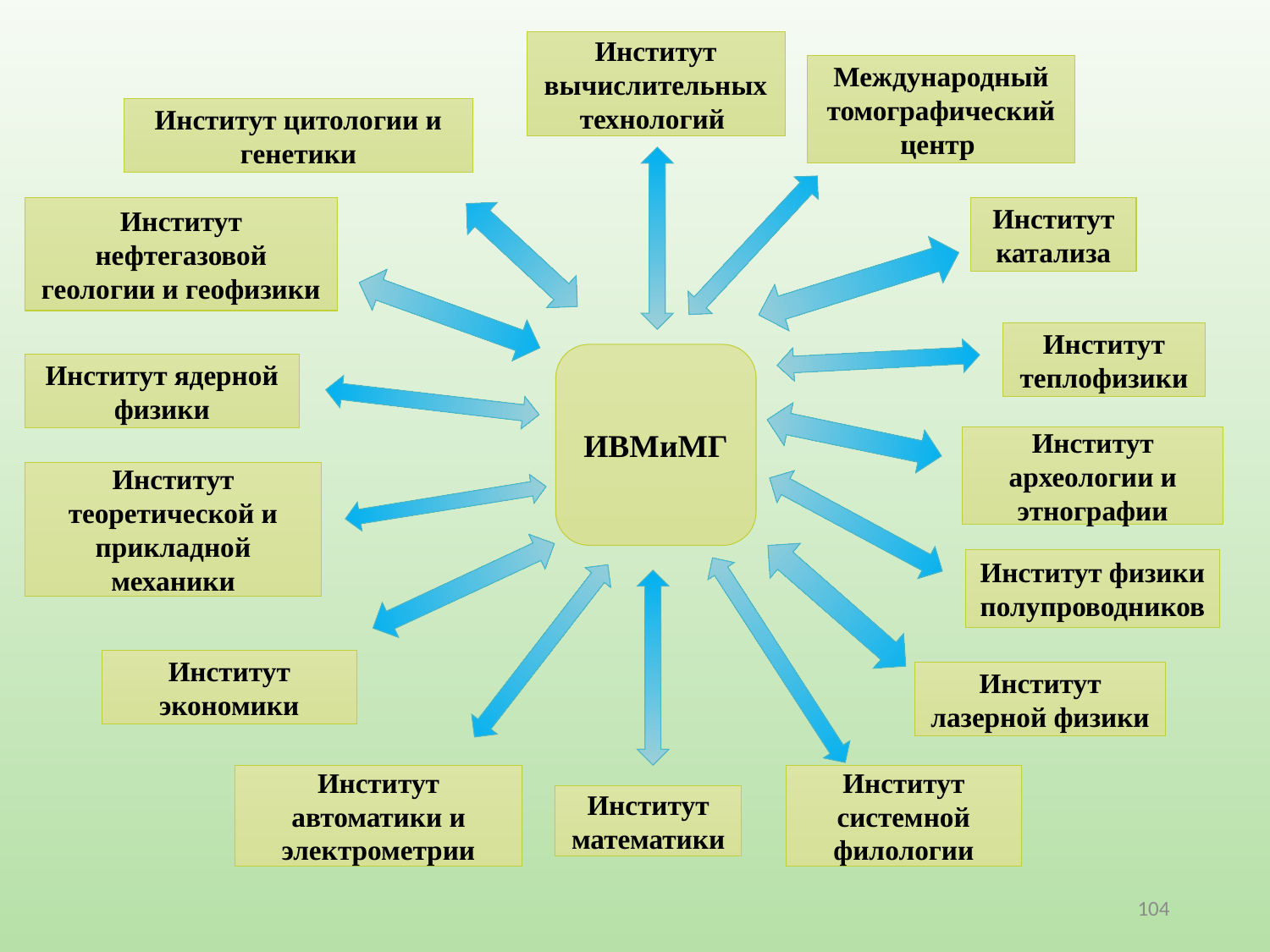

Институт вычислительных технологий
Международный томографический центр
Институт цитологии и генетики

Институт нефтегазовой геологии и геофизики
Институт катализа

Институт теплофизики
ИВМиМГ

Институт ядерной физики

Институт археологии и этнографии
Институт теоретической и прикладной механики

Институт физики полупроводников

Институт экономики
Институт лазерной физики
Институт автоматики и электрометрии
Институт системной филологии
Институт математики
104